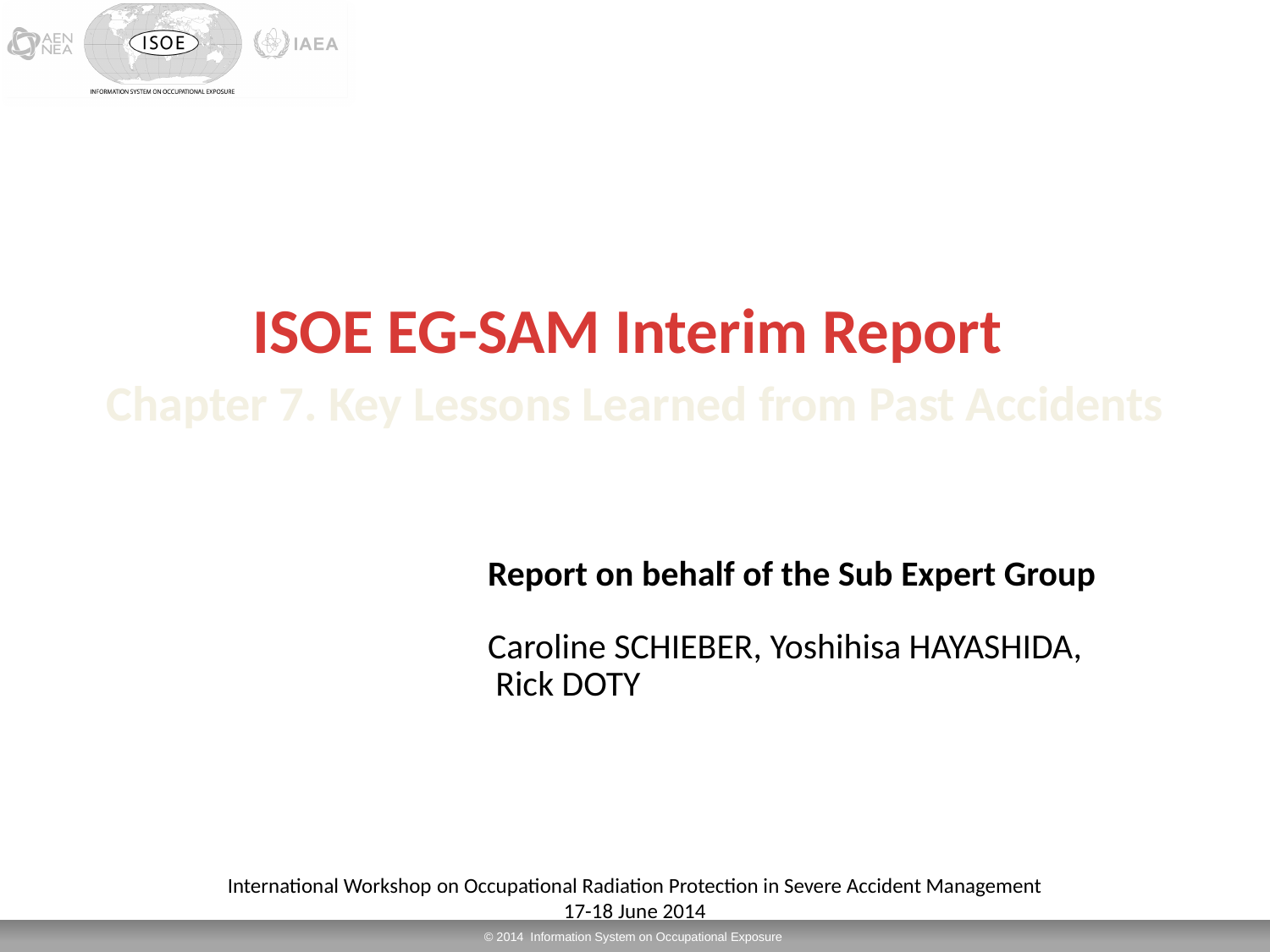

ISOE EG-SAM Interim Report
Chapter 7. Key Lessons Learned from Past Accidents
Report on behalf of the Sub Expert Group

Caroline SCHIEBER, Yoshihisa HAYASHIDA,
 Rick DOTY
International Workshop on Occupational Radiation Protection in Severe Accident Management
17-18 June 2014